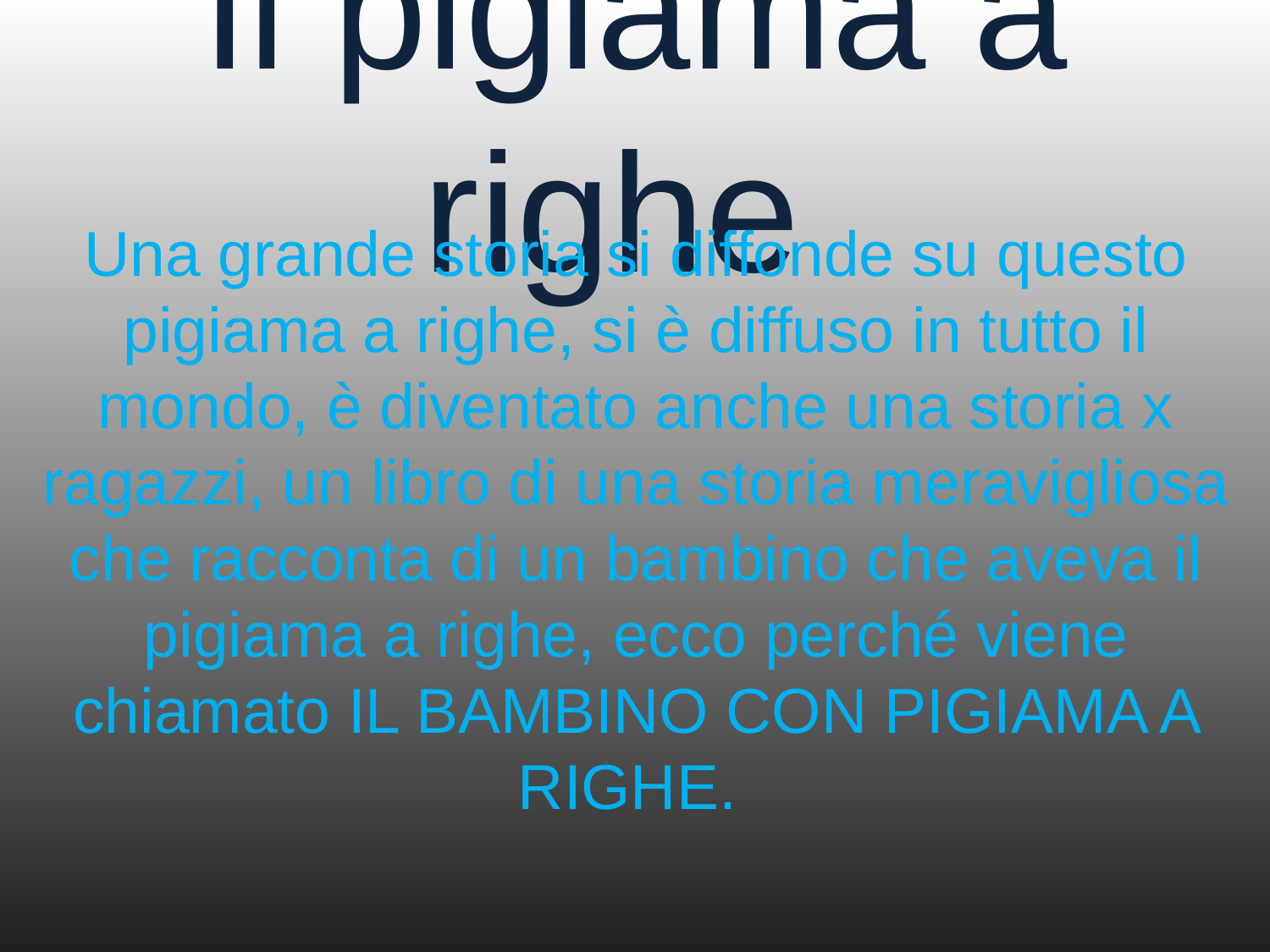

# Il pigiama a righe
Una grande storia si diffonde su questo pigiama a righe, si è diffuso in tutto il mondo, è diventato anche una storia x ragazzi, un libro di una storia meravigliosa che racconta di un bambino che aveva il pigiama a righe, ecco perché viene chiamato IL BAMBINO CON PIGIAMA A RIGHE.